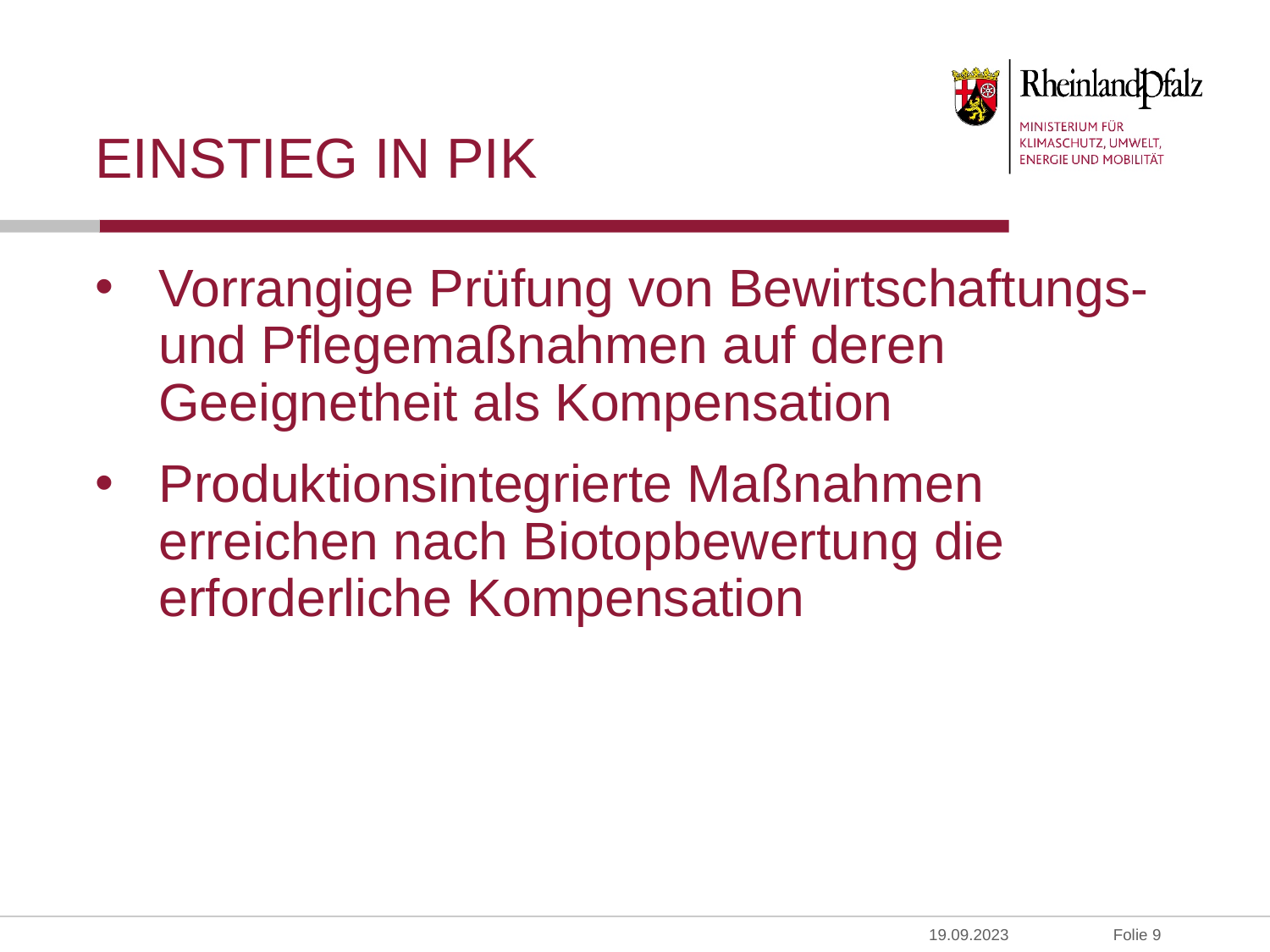

# Einstieg in pik
Vorrangige Prüfung von Bewirtschaftungs- und Pflegemaßnahmen auf deren Geeignetheit als Kompensation
Produktionsintegrierte Maßnahmen erreichen nach Biotopbewertung die erforderliche Kompensation